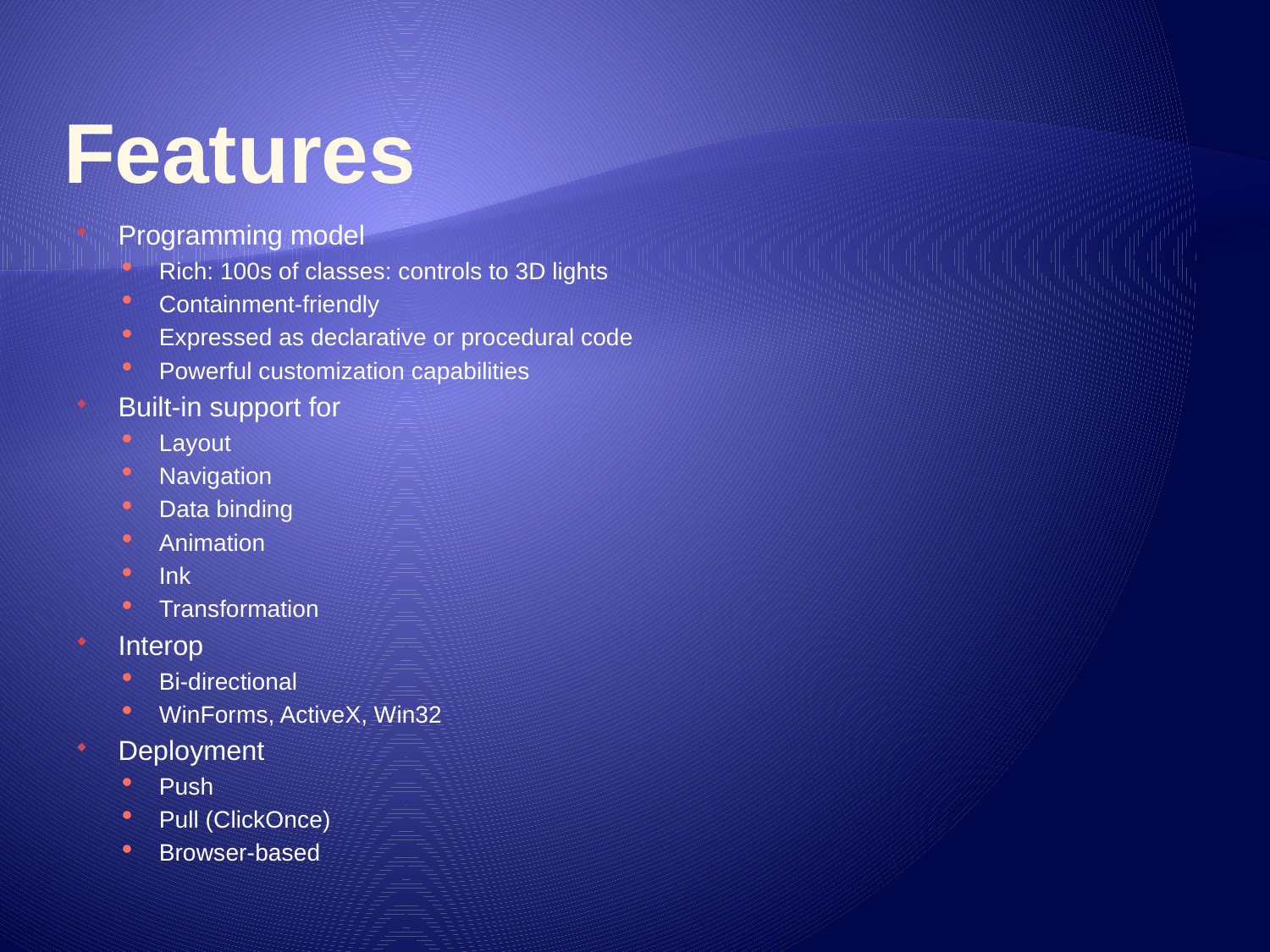

# Features
Programming model
Rich: 100s of classes: controls to 3D lights
Containment-friendly
Expressed as declarative or procedural code
Powerful customization capabilities
Built-in support for
Layout
Navigation
Data binding
Animation
Ink
Transformation
Interop
Bi-directional
WinForms, ActiveX, Win32
Deployment
Push
Pull (ClickOnce)
Browser-based